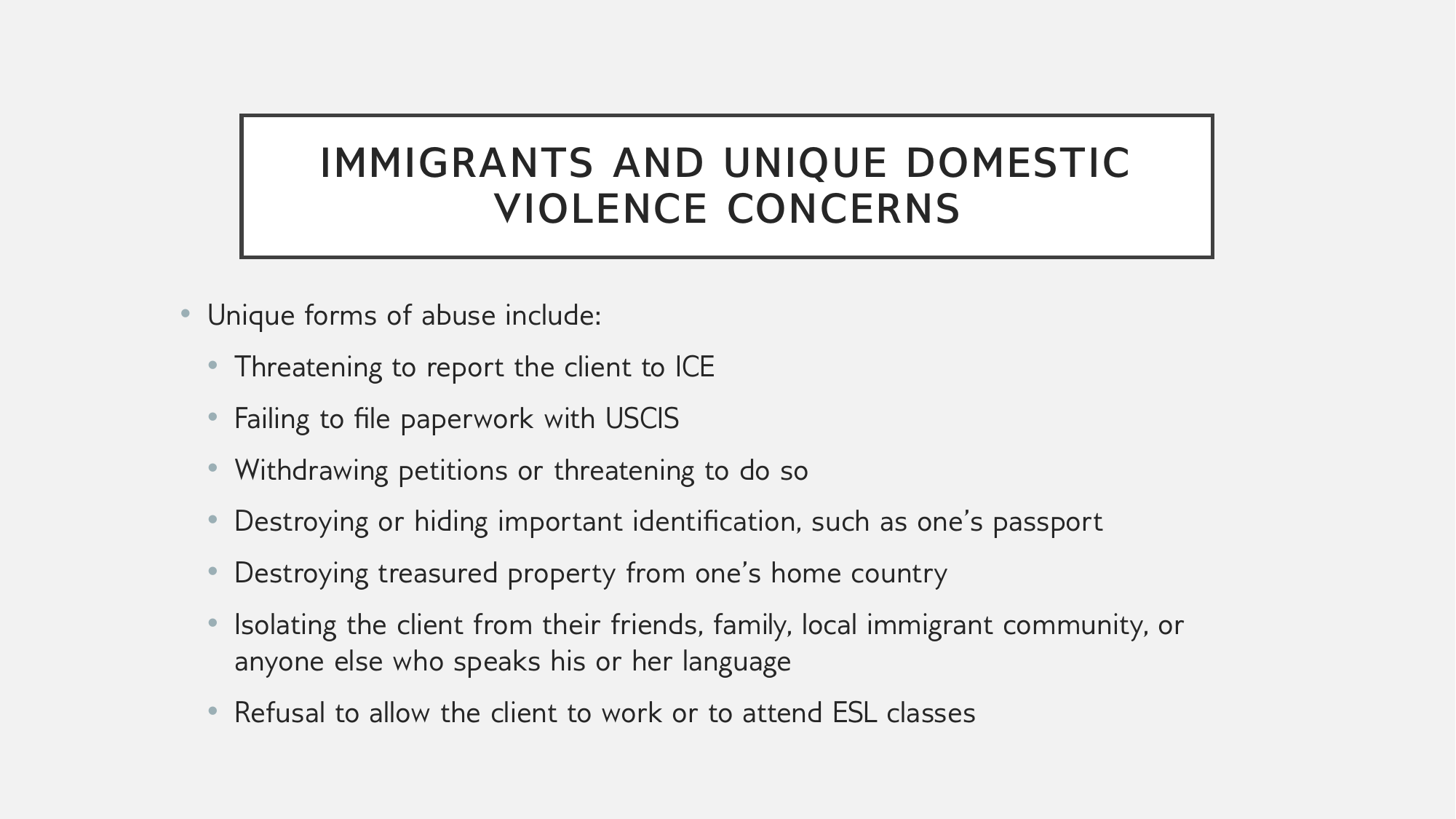

# IMMIGRANTs and unique domestic violence concerns
Unique forms of abuse include:
Threatening to report the client to ICE
Failing to file paperwork with USCIS
Withdrawing petitions or threatening to do so
Destroying or hiding important identification, such as one’s passport
Destroying treasured property from one’s home country
Isolating the client from their friends, family, local immigrant community, or anyone else who speaks his or her language
Refusal to allow the client to work or to attend ESL classes